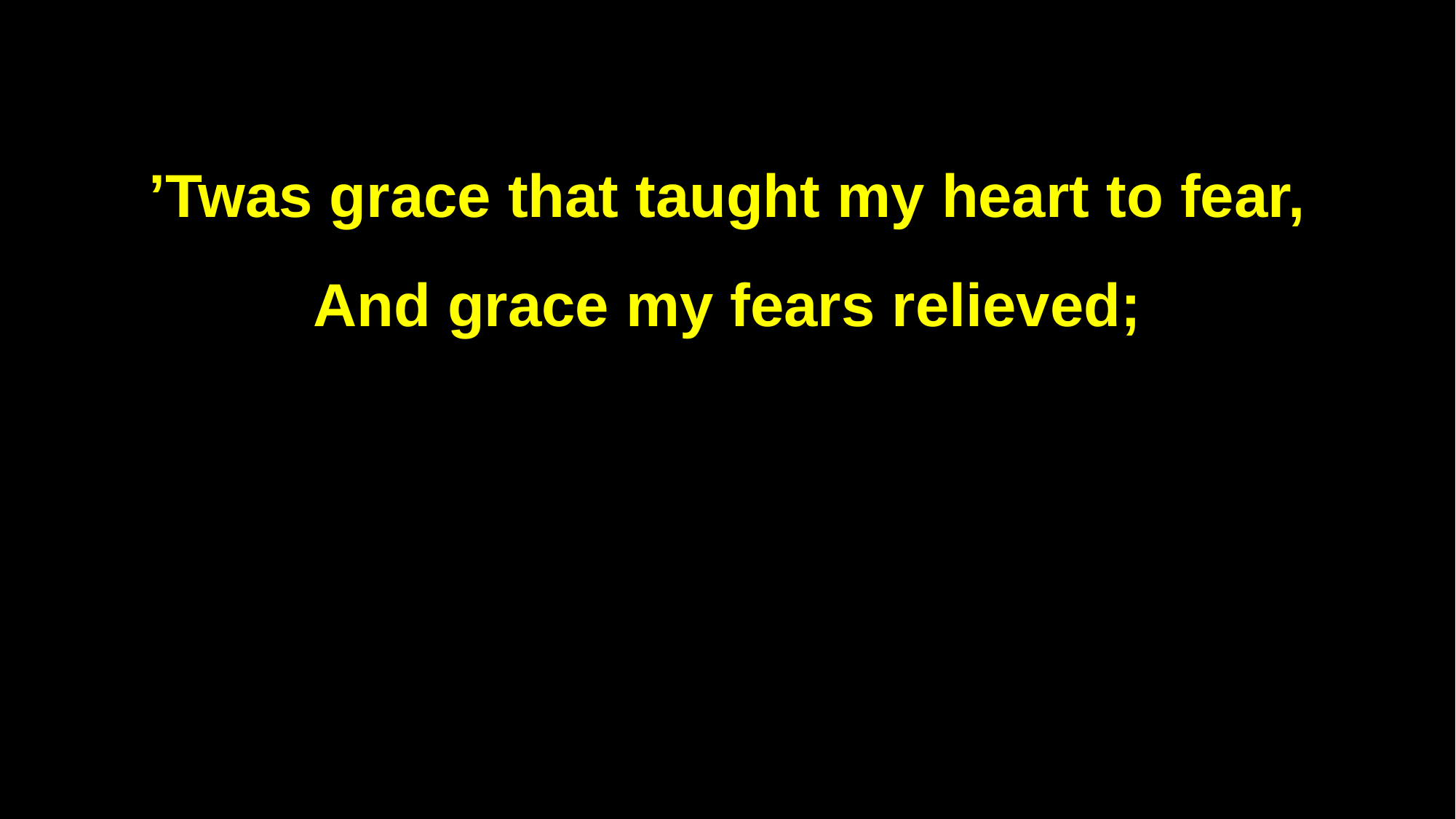

’Twas grace that taught my heart to fear,
And grace my fears relieved;